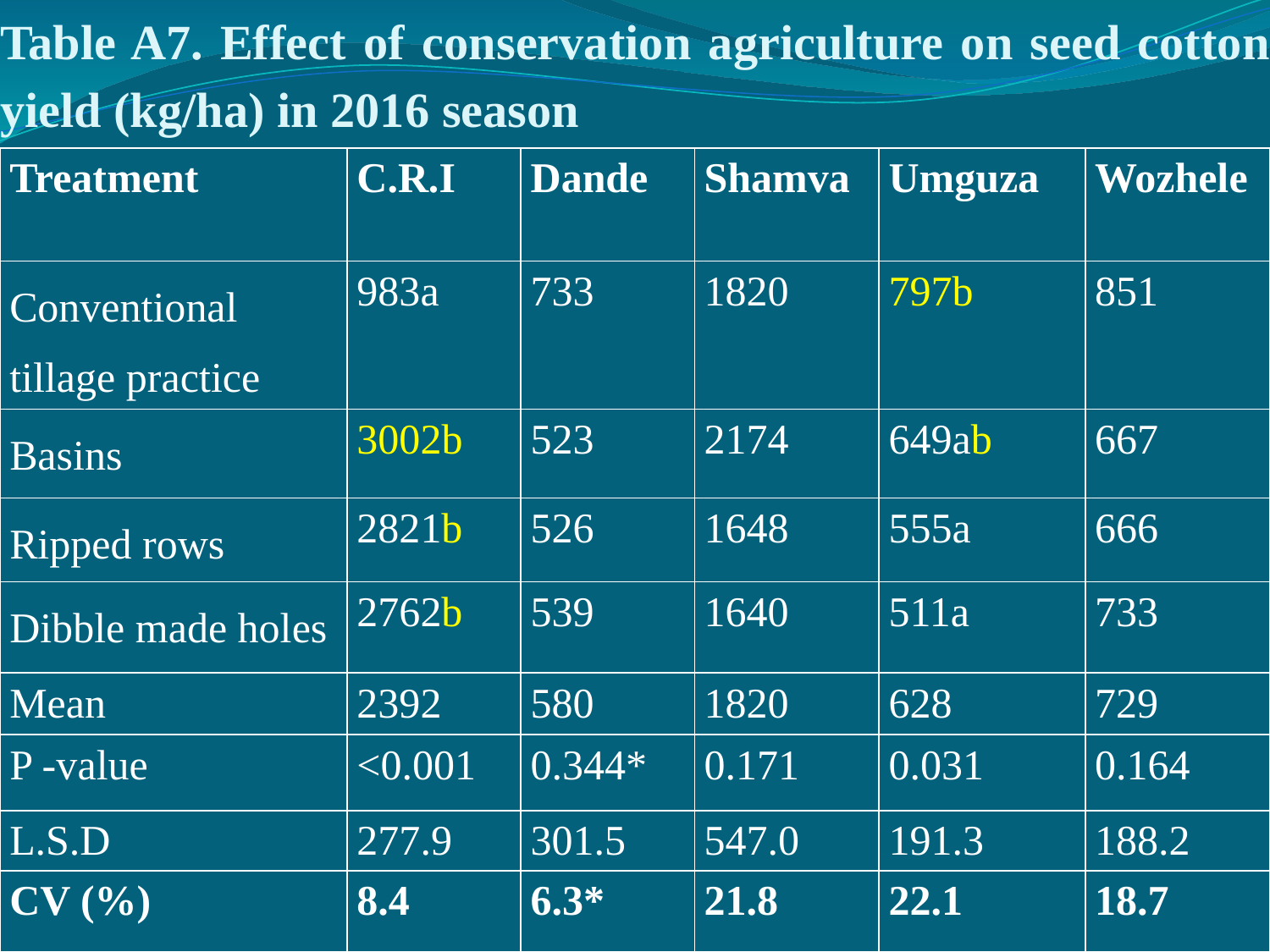

# Table A7. Effect of conservation agriculture on seed cotton yield (kg/ha) in 2016 season
| Treatment | C.R.I | Dande | Shamva | Umguza | Wozhele |
| --- | --- | --- | --- | --- | --- |
| Conventional tillage practice | 983a | 733 | 1820 | 797b | 851 |
| Basins | 3002b | 523 | 2174 | 649ab | 667 |
| Ripped rows | 2821b | 526 | 1648 | 555a | 666 |
| Dibble made holes | 2762b | 539 | 1640 | 511a | 733 |
| Mean | 2392 | 580 | 1820 | 628 | 729 |
| P -value | <0.001 | 0.344\* | 0.171 | 0.031 | 0.164 |
| L.S.D | 277.9 | 301.5 | 547.0 | 191.3 | 188.2 |
| CV (%) | 8.4 | 6.3\* | 21.8 | 22.1 | 18.7 |